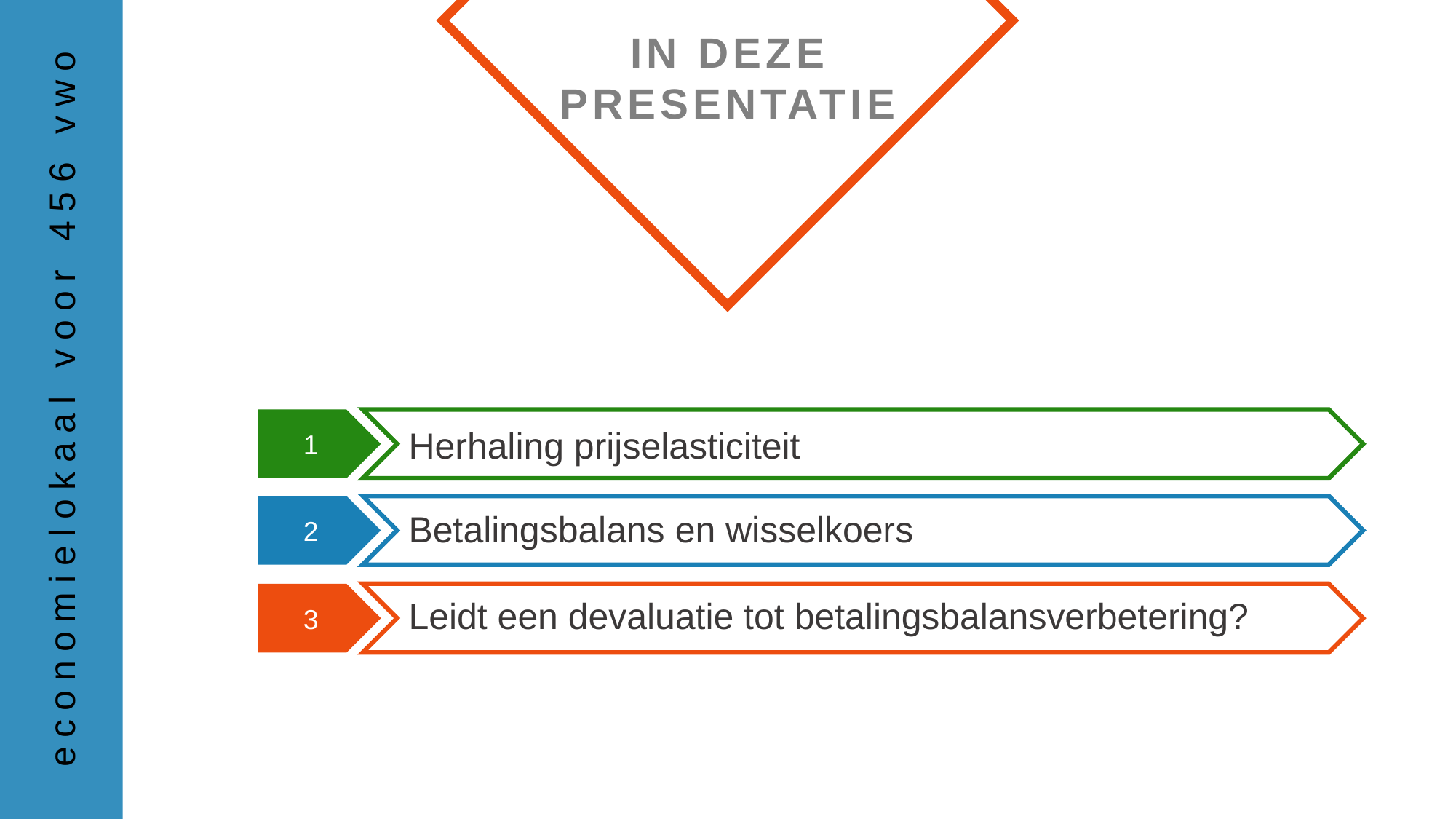

Herhaling prijselasticiteit
Betalingsbalans en wisselkoers
Leidt een devaluatie tot betalingsbalansverbetering?